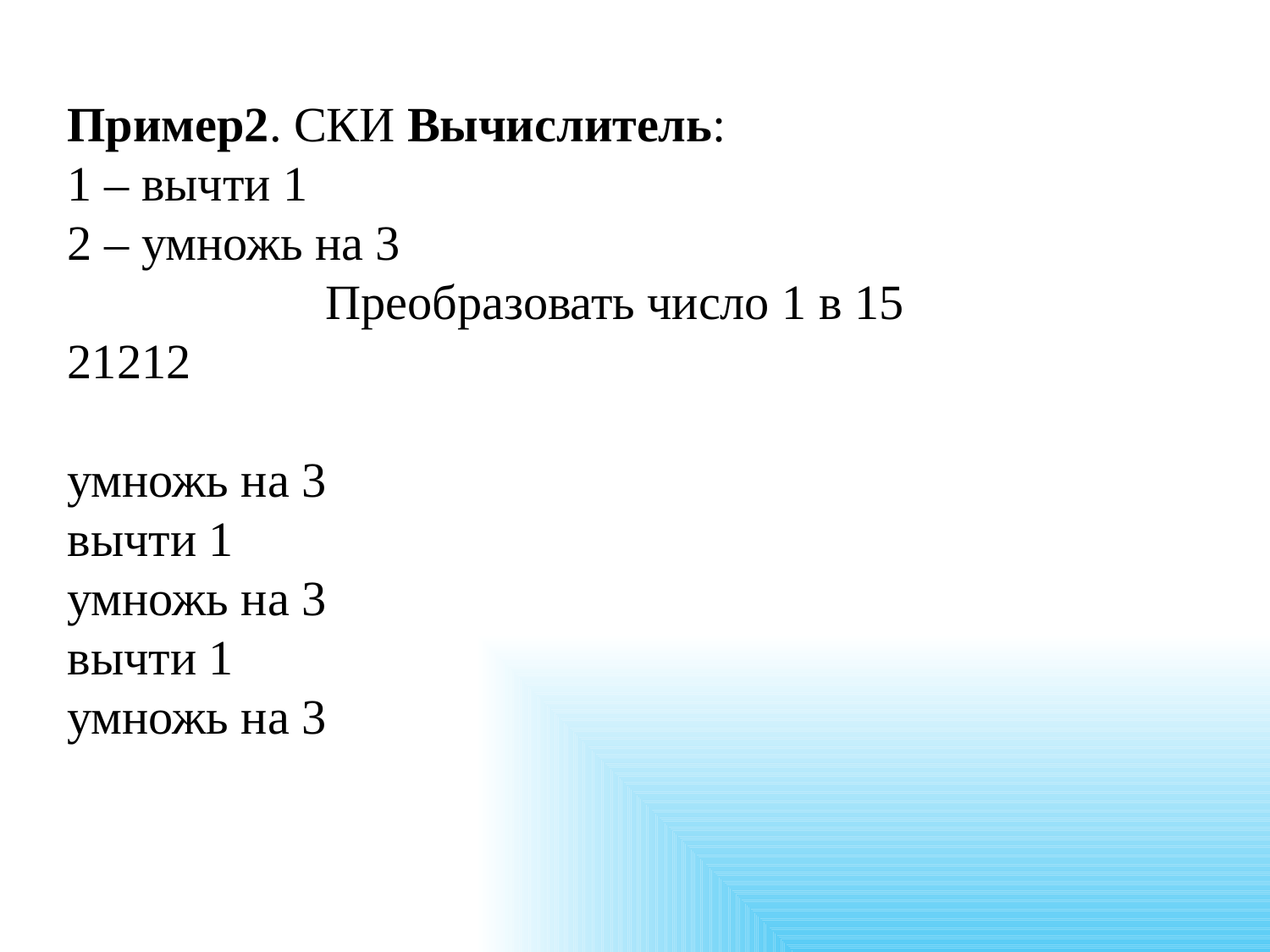

Пример2. СКИ Вычислитель:
1 – вычти 1
2 – умножь на 3
Преобразовать число 1 в 15
21212

умножь на 3
вычти 1
умножь на 3
вычти 1
умножь на 3